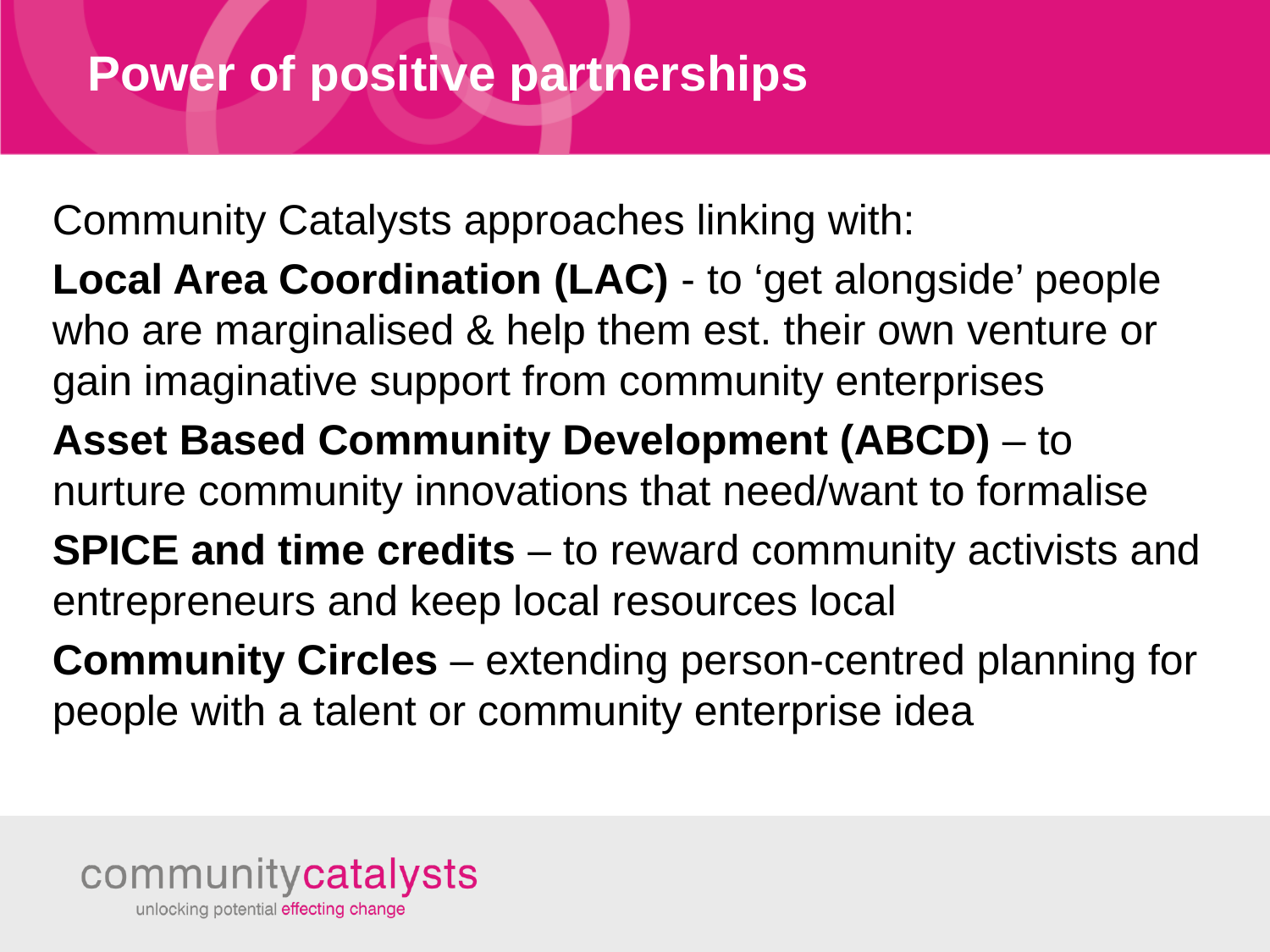

# Power of positive partnerships
Community Catalysts approaches linking with:
Local Area Coordination (LAC) - to ‘get alongside’ people who are marginalised & help them est. their own venture or gain imaginative support from community enterprises
Asset Based Community Development (ABCD) – to nurture community innovations that need/want to formalise
SPICE and time credits – to reward community activists and entrepreneurs and keep local resources local
Community Circles – extending person-centred planning for people with a talent or community enterprise idea